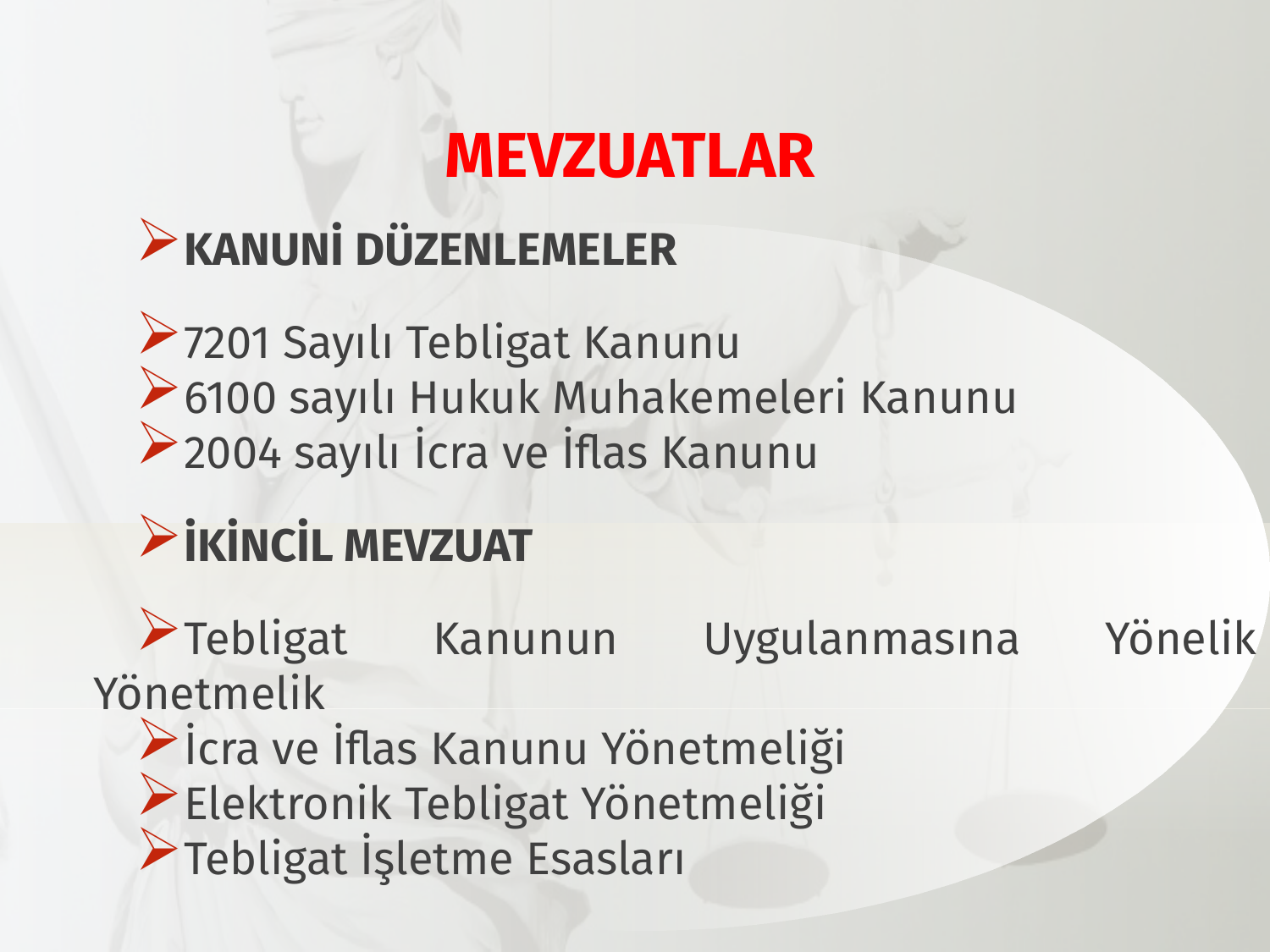

MEVZUATLAR
KANUNİ DÜZENLEMELER

7201 Sayılı Tebligat Kanunu
6100 sayılı Hukuk Muhakemeleri Kanunu
2004 sayılı İcra ve İflas Kanunu

İKİNCİL MEVZUAT

Tebligat Kanunun Uygulanmasına Yönelik Yönetmelik
İcra ve İflas Kanunu Yönetmeliği
Elektronik Tebligat Yönetmeliği
Tebligat İşletme Esasları